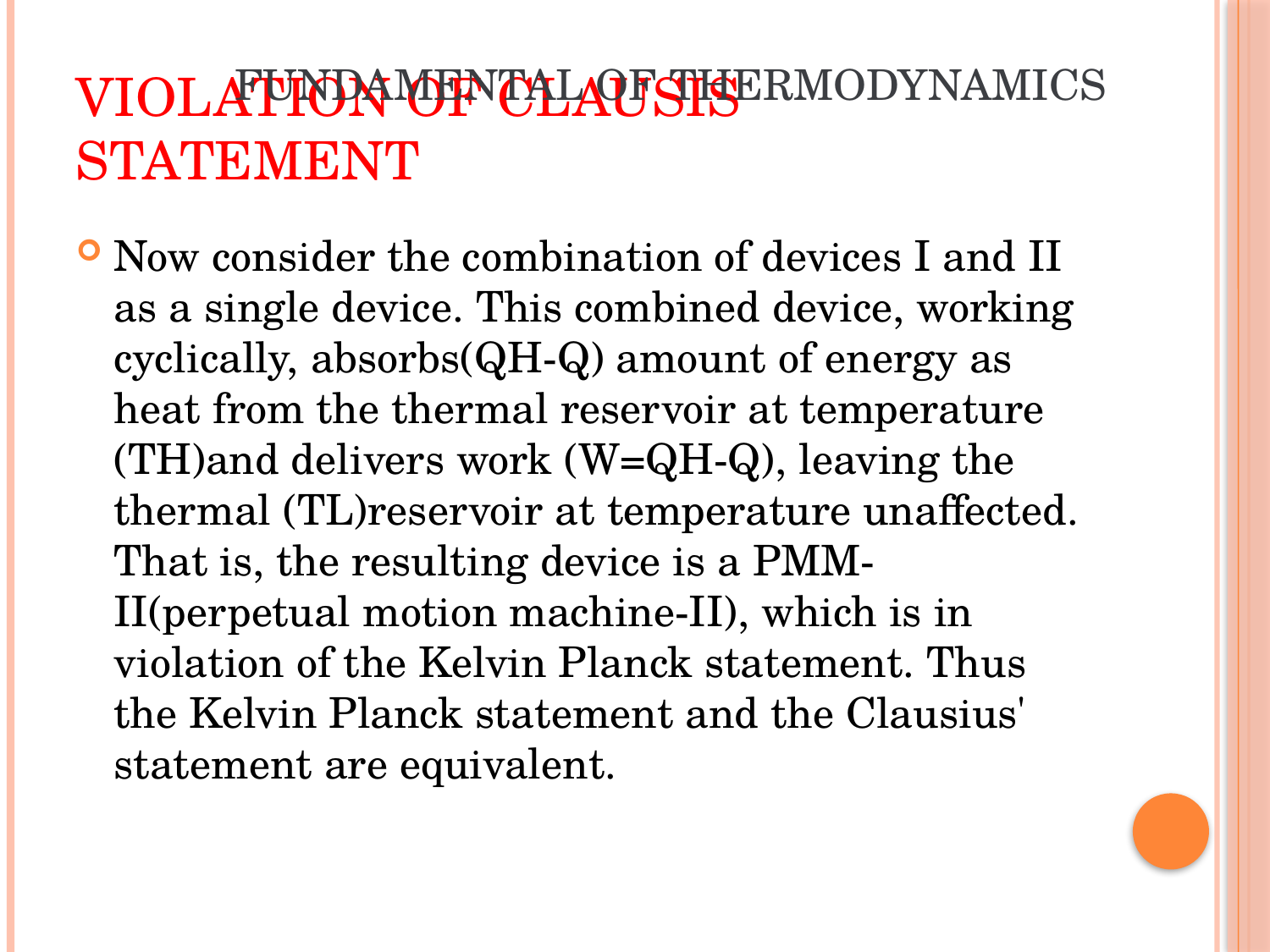

Fundamental of thermodynamics
# Violation of clausis statement
Now consider the combination of devices I and II as a single device. This combined device, working cyclically, absorbs(QH-Q) amount of energy as heat from the thermal reservoir at temperature (TH)and delivers work (W=QH-Q), leaving the thermal (TL)reservoir at temperature unaffected. That is, the resulting device is a PMM-II(perpetual motion machine-II), which is in violation of the Kelvin Planck statement. Thus the Kelvin Planck statement and the Clausius' statement are equivalent.